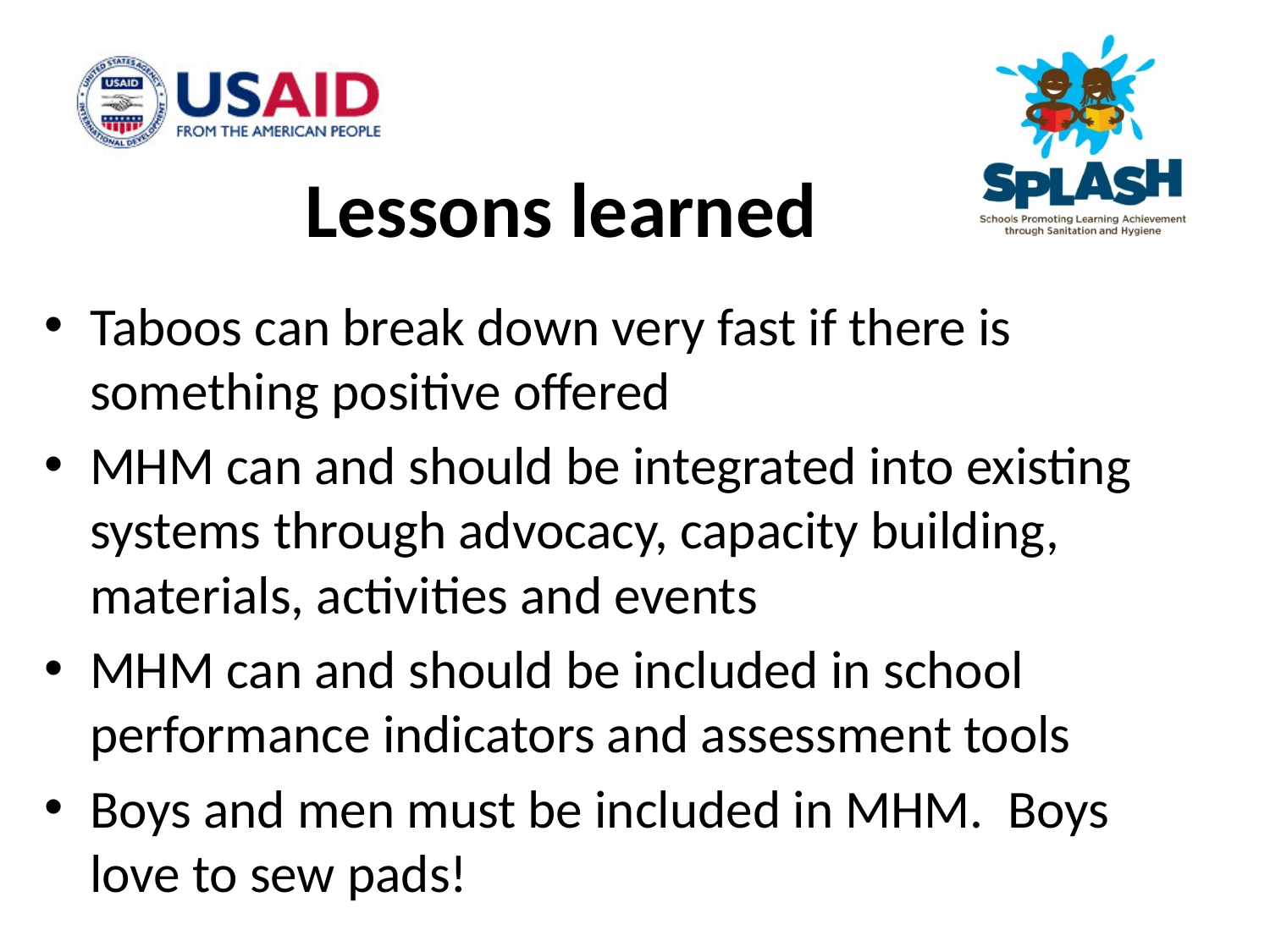

Lessons learned
Taboos can break down very fast if there is something positive offered
MHM can and should be integrated into existing systems through advocacy, capacity building, materials, activities and events
MHM can and should be included in school performance indicators and assessment tools
Boys and men must be included in MHM.  Boys love to sew pads!